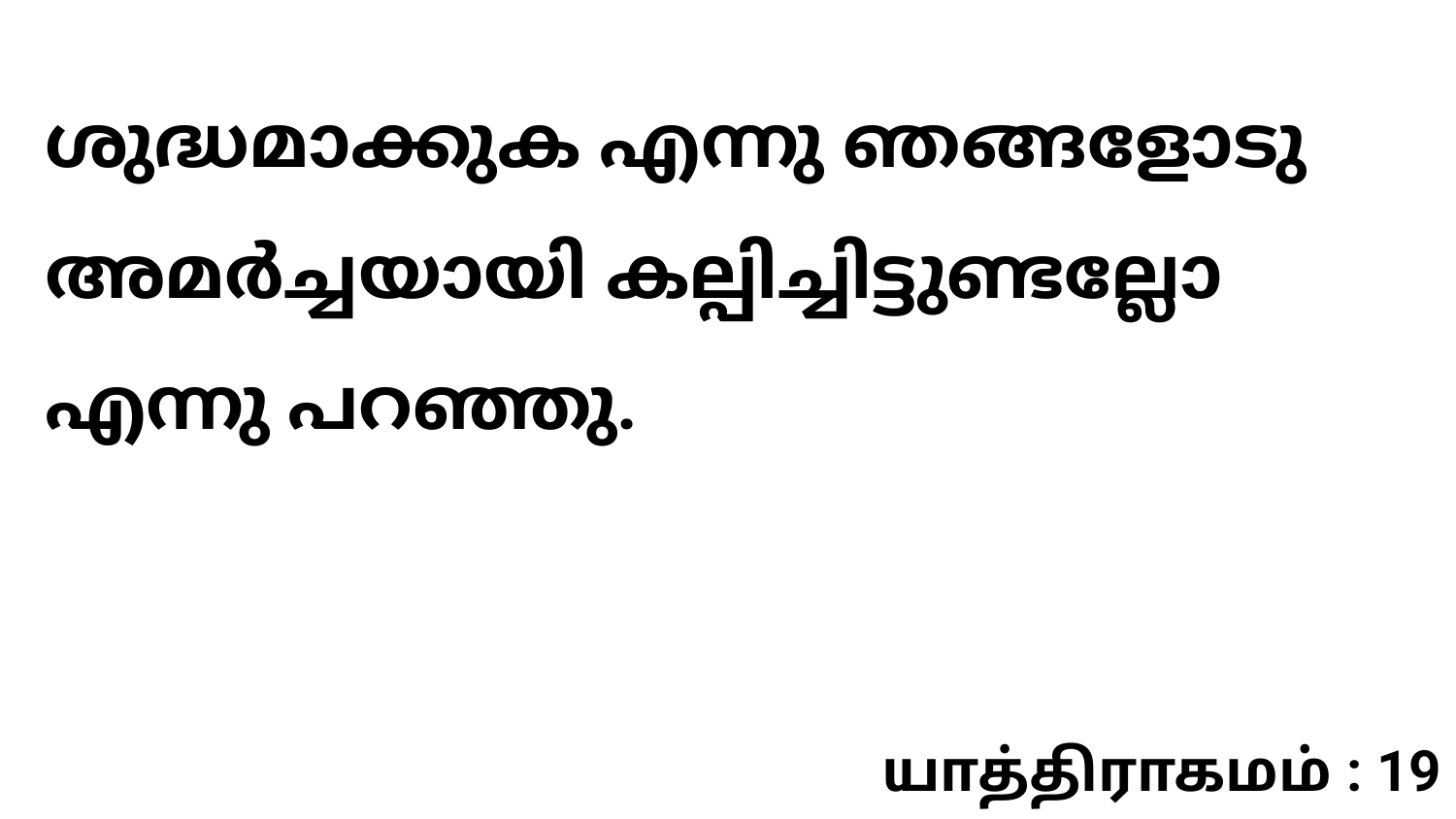

ശുദ്ധമാക്കുക എന്നു ഞങ്ങളോടു അമർച്ചയായി കല്പിച്ചിട്ടുണ്ടല്ലോ എന്നു പറഞ്ഞു.
யாத்திராகமம் : 19